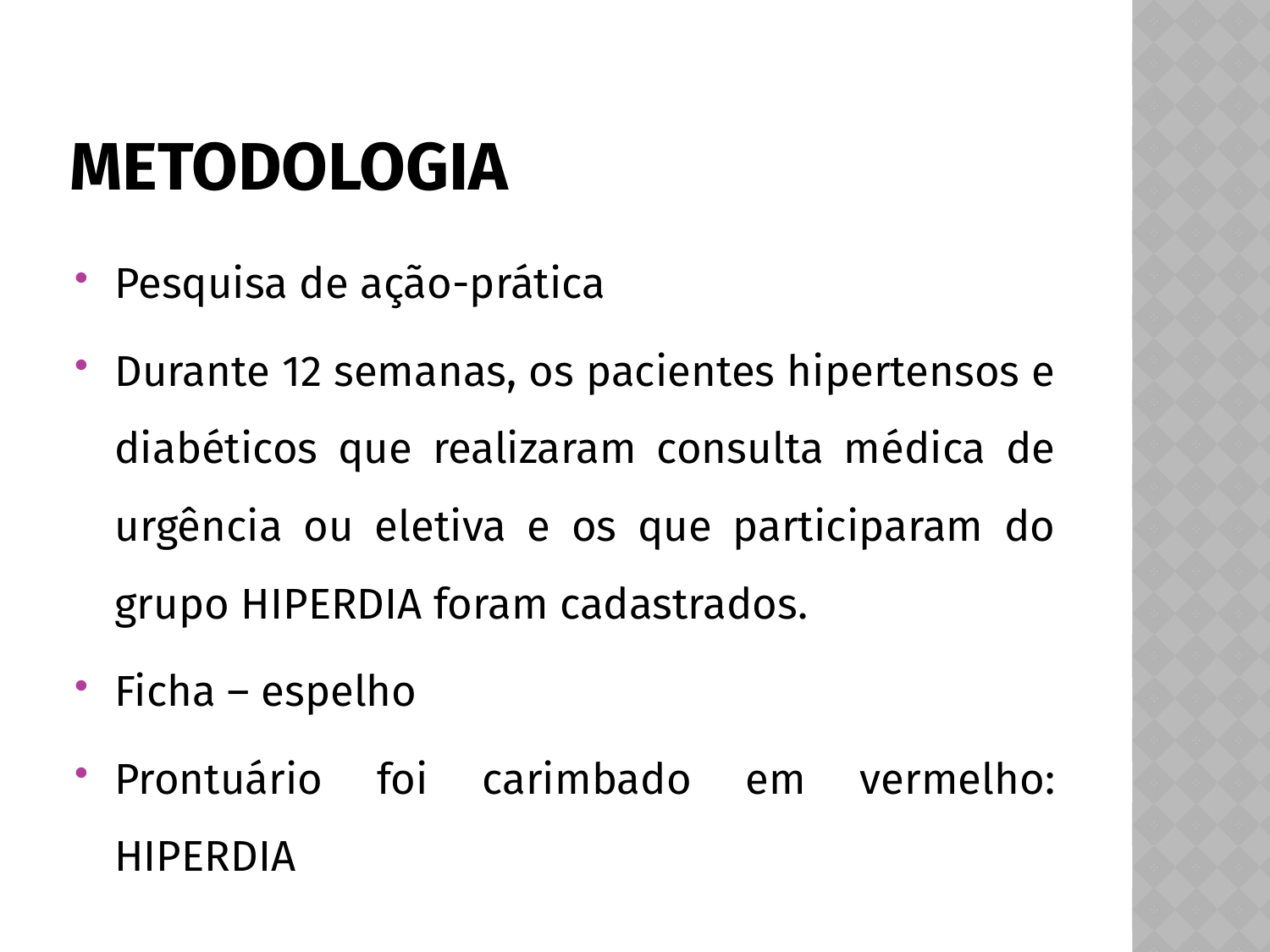

# Metodologia
Pesquisa de ação-prática
Durante 12 semanas, os pacientes hipertensos e diabéticos que realizaram consulta médica de urgência ou eletiva e os que participaram do grupo HIPERDIA foram cadastrados.
Ficha – espelho
Prontuário foi carimbado em vermelho: HIPERDIA